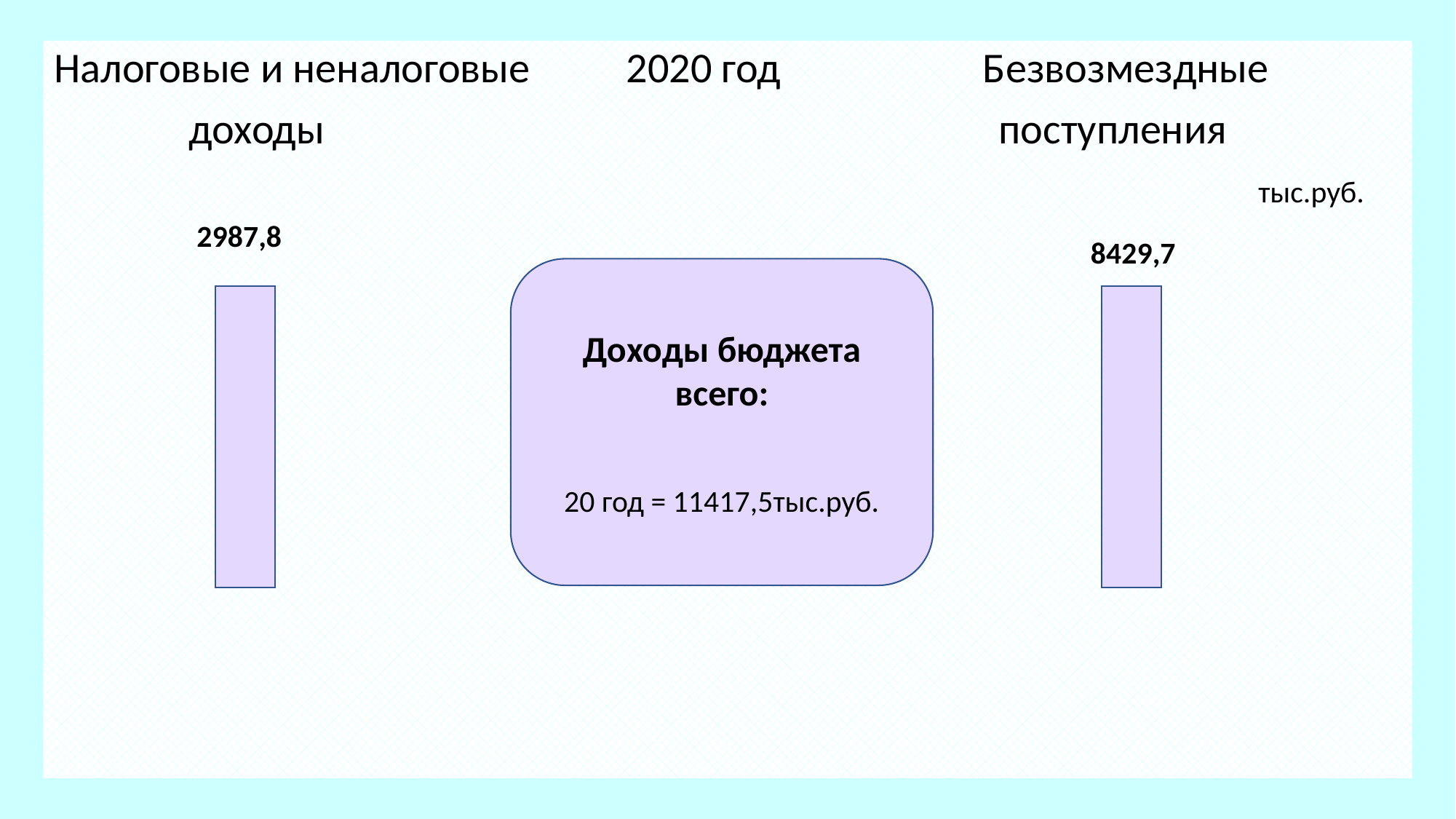

Налоговые и неналоговые          2020 год                     Безвозмездные
              доходы                                                                      поступления
                                                            тыс.руб.
2987,8
8429,7
Доходы бюджета всего:

20 год = 11417,5тыс.руб.